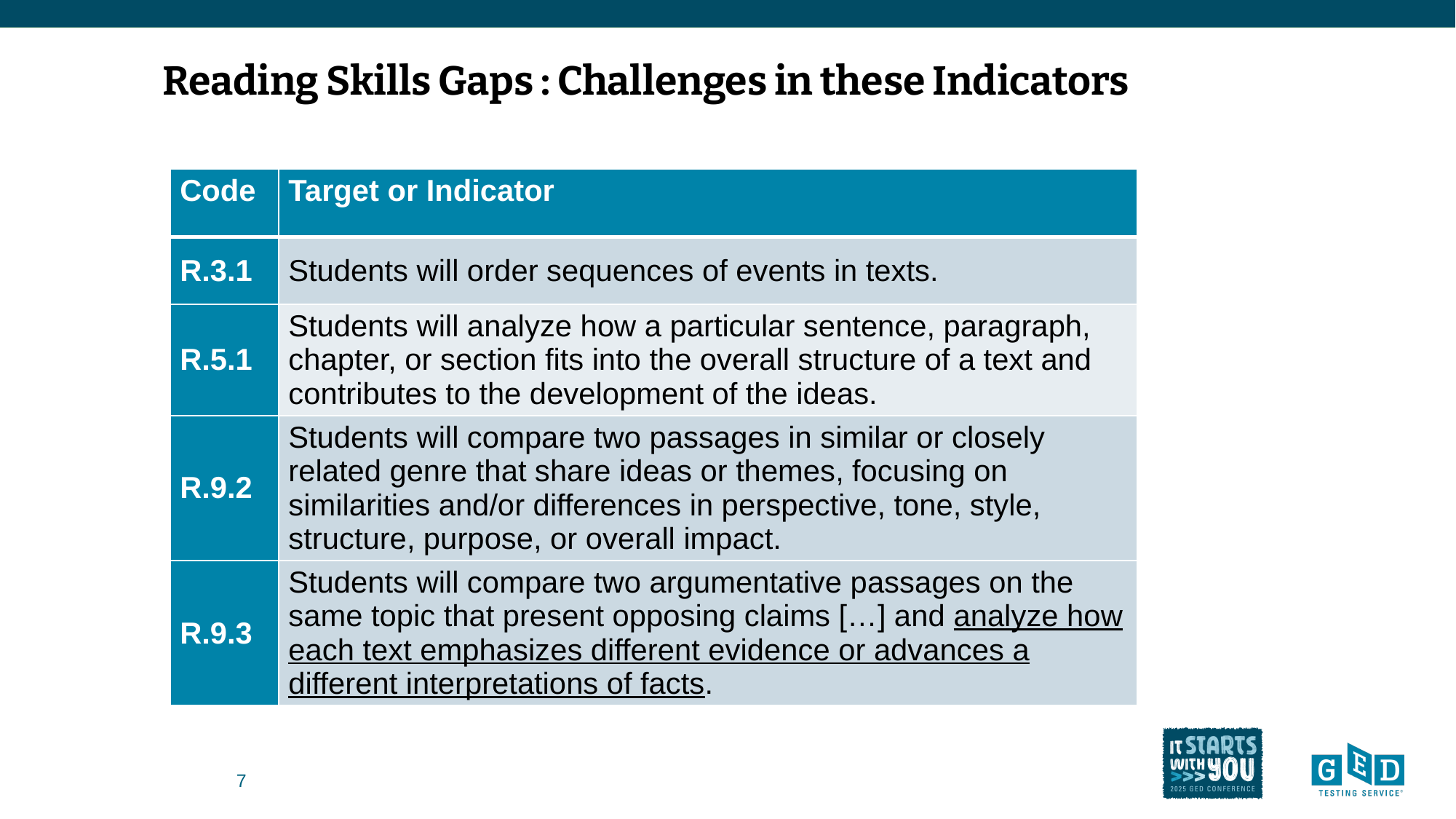

# Reading Skills Gaps : Challenges in these Indicators
| Code | Target or Indicator​ |
| --- | --- |
| R.3.1​ | Students will order sequences of events in texts. |
| R.5.1​ | Students will analyze how a particular sentence, paragraph, chapter, or section fits into the overall structure of a text and contributes to the development of the ideas. |
| R.9.2​ | Students will compare two passages in similar or closely related genre that share ideas or themes, focusing on similarities and/or differences in perspective, tone, style, structure, purpose, or overall impact.​ |
| R.9.3 | Students will compare two argumentative passages on the same topic that present opposing claims […] and analyze how each text emphasizes different evidence or advances a different interpretations of facts. |
7